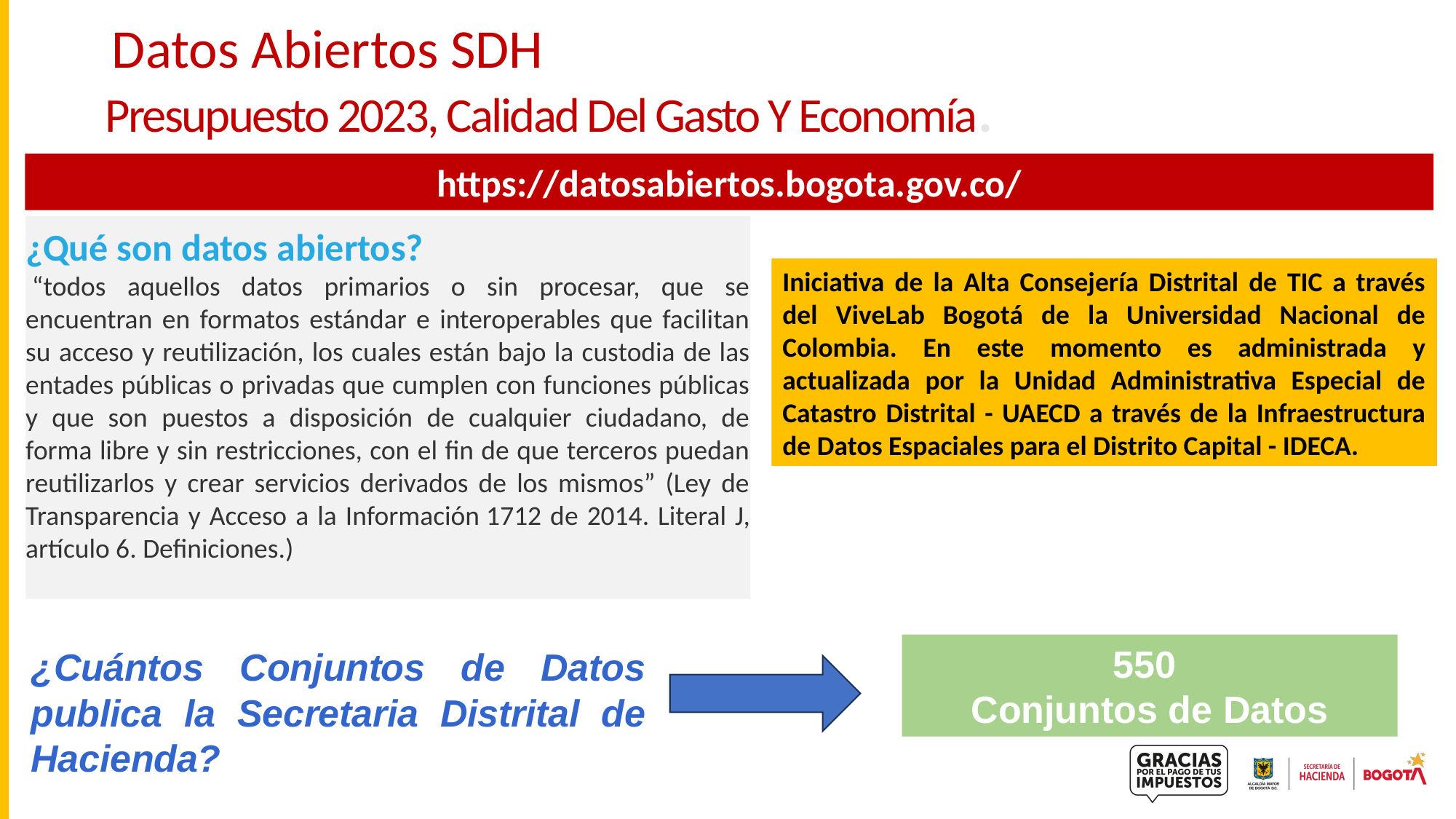

Datos Abiertos SDH
Presupuesto 2023, Calidad Del Gasto Y Economía.
https://datosabiertos.bogota.gov.co/
¿Qué son datos abiertos?
 “todos aquellos datos primarios o sin procesar, que se encuentran en formatos estándar e interoperables que facilitan su acceso y reutilización, los cuales están bajo la custodia de las entades públicas o privadas que cumplen con funciones públicas y que son puestos a disposición de cualquier ciudadano, de forma libre y sin restricciones, con el fin de que terceros puedan reutilizarlos y crear servicios derivados de los mismos” (Ley de Transparencia y Acceso a la Información 1712 de 2014. Literal J, artículo 6. Definiciones.)

Iniciativa de la Alta Consejería Distrital de TIC a través del ViveLab Bogotá de la Universidad Nacional de Colombia. En este momento es administrada y actualizada por la Unidad Administrativa Especial de Catastro Distrital - UAECD a través de la Infraestructura de Datos Espaciales para el Distrito Capital - IDECA.
550
Conjuntos de Datos
¿Cuántos Conjuntos de Datos publica la Secretaria Distrital de Hacienda?